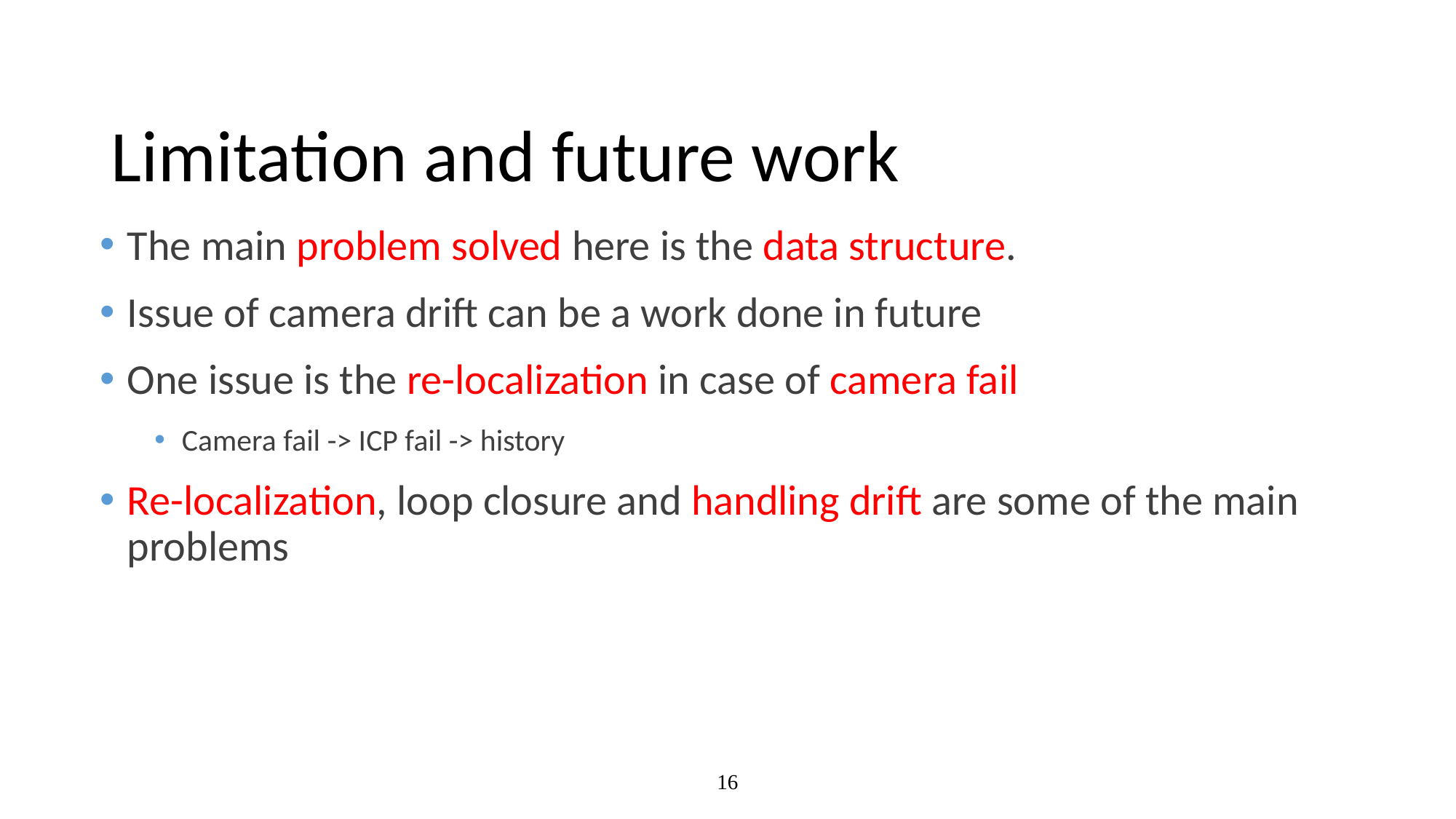

# Limitation and future work
The main problem solved here is the data structure.
Issue of camera drift can be a work done in future
One issue is the re-localization in case of camera fail
Camera fail -> ICP fail -> history
Re-localization, loop closure and handling drift are some of the main problems
16
17